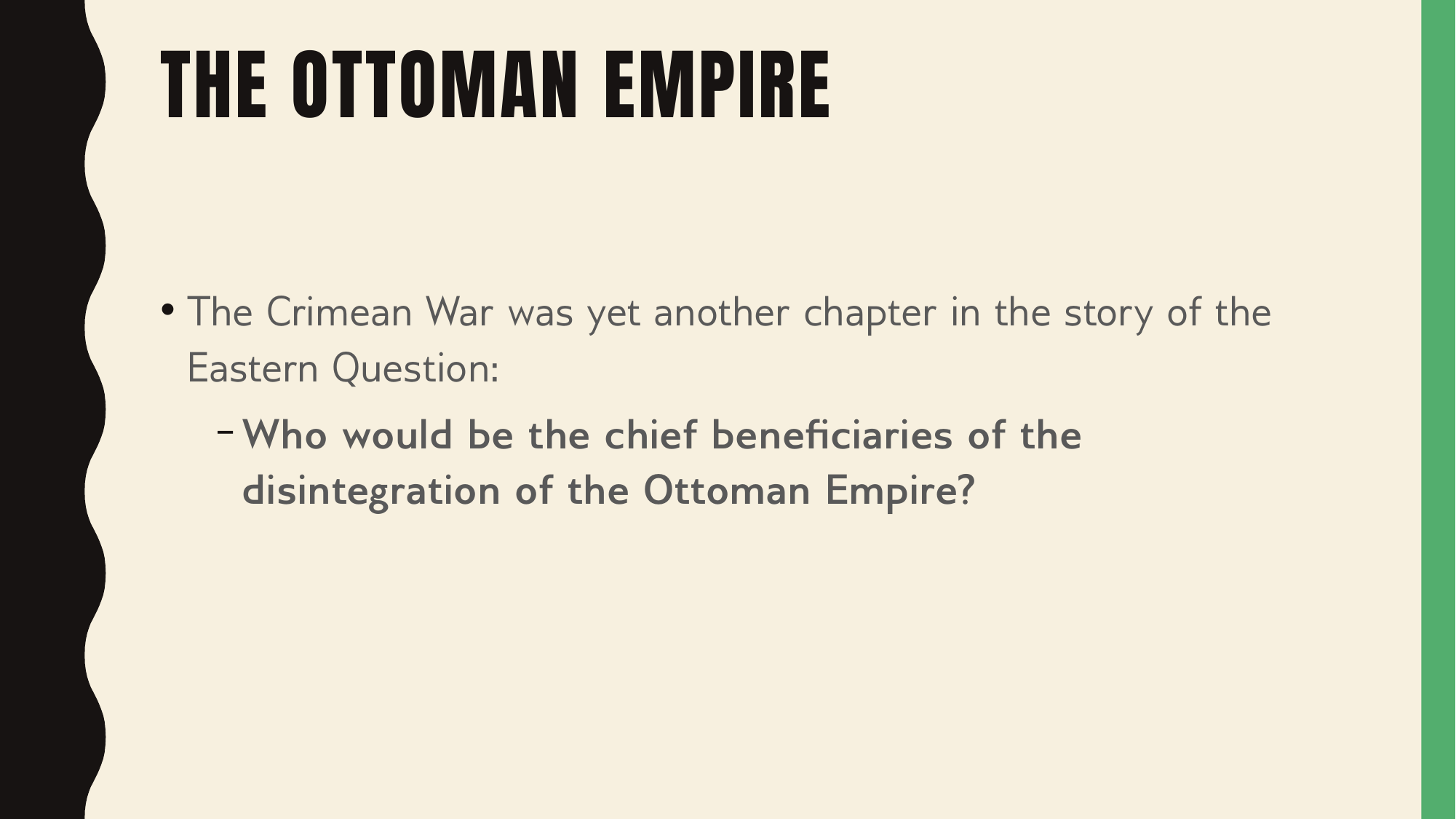

# The ottoman empire
The Crimean War was yet another chapter in the story of the Eastern Question:
Who would be the chief beneficiaries of the disintegration of the Ottoman Empire?